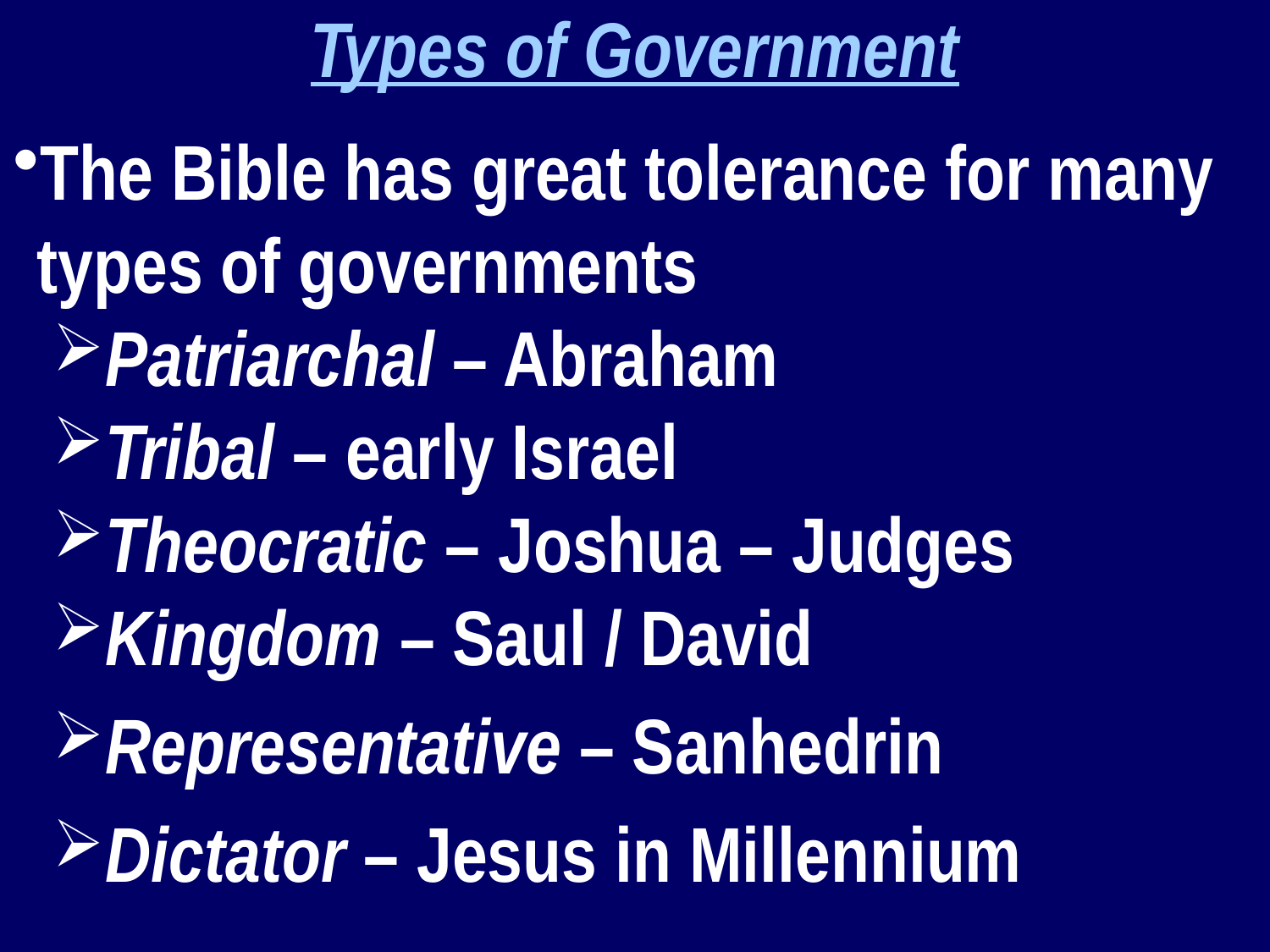

Types of Government
The Bible has great tolerance for many types of governments
Patriarchal – Abraham
Tribal – early Israel
Theocratic – Joshua – Judges
Kingdom – Saul / David
Representative – Sanhedrin
Dictator – Jesus in Millennium